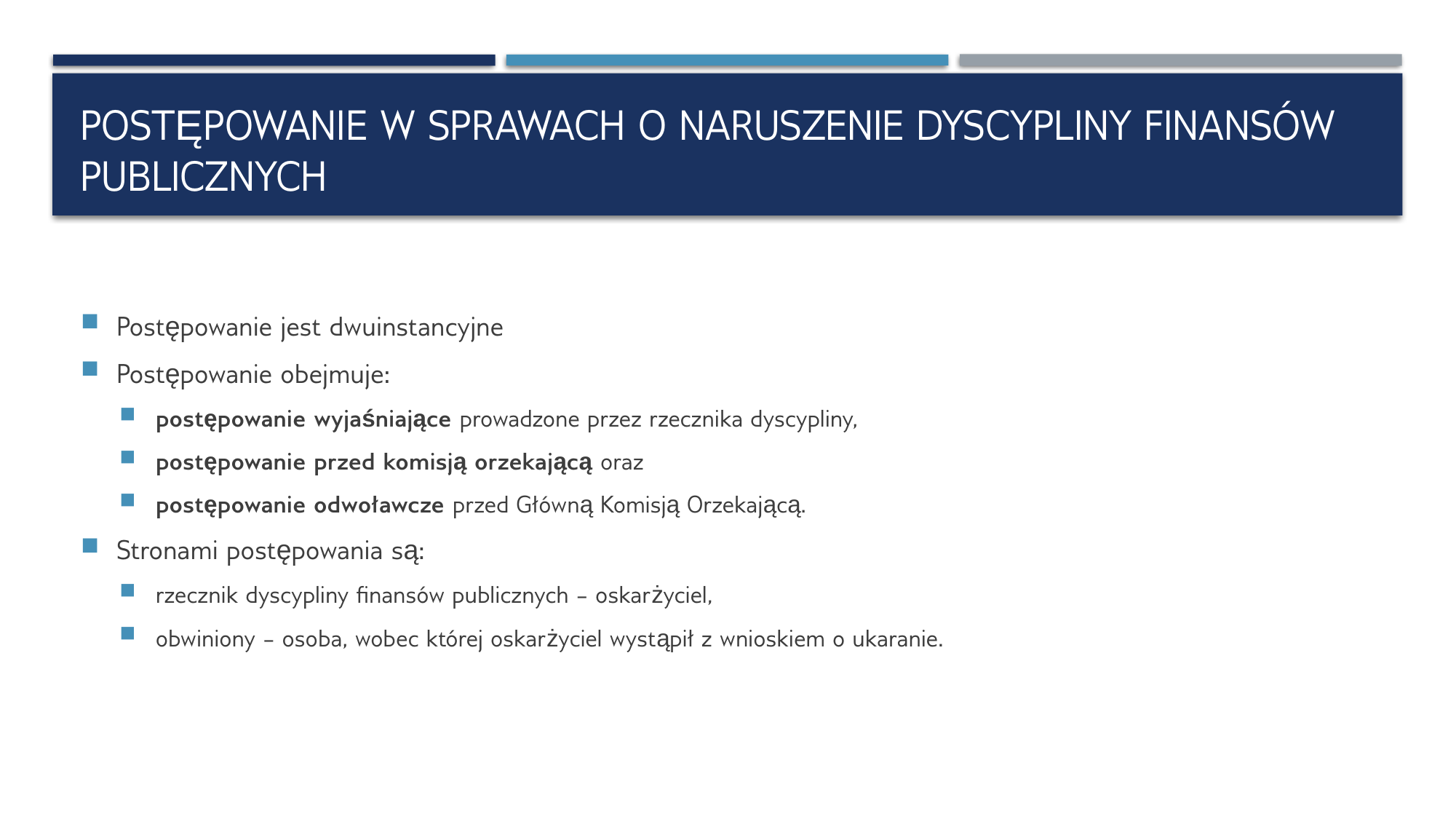

# Postępowanie w sprawach o naruszenie dyscypliny finansów publicznych
Postępowanie jest dwuinstancyjne
Postępowanie obejmuje:
postępowanie wyjaśniające prowadzone przez rzecznika dyscypliny,
postępowanie przed komisją orzekającą oraz
postępowanie odwoławcze przed Główną Komisją Orzekającą.
Stronami postępowania są:
rzecznik dyscypliny finansów publicznych – oskarżyciel,
obwiniony – osoba, wobec której oskarżyciel wystąpił z wnioskiem o ukaranie.